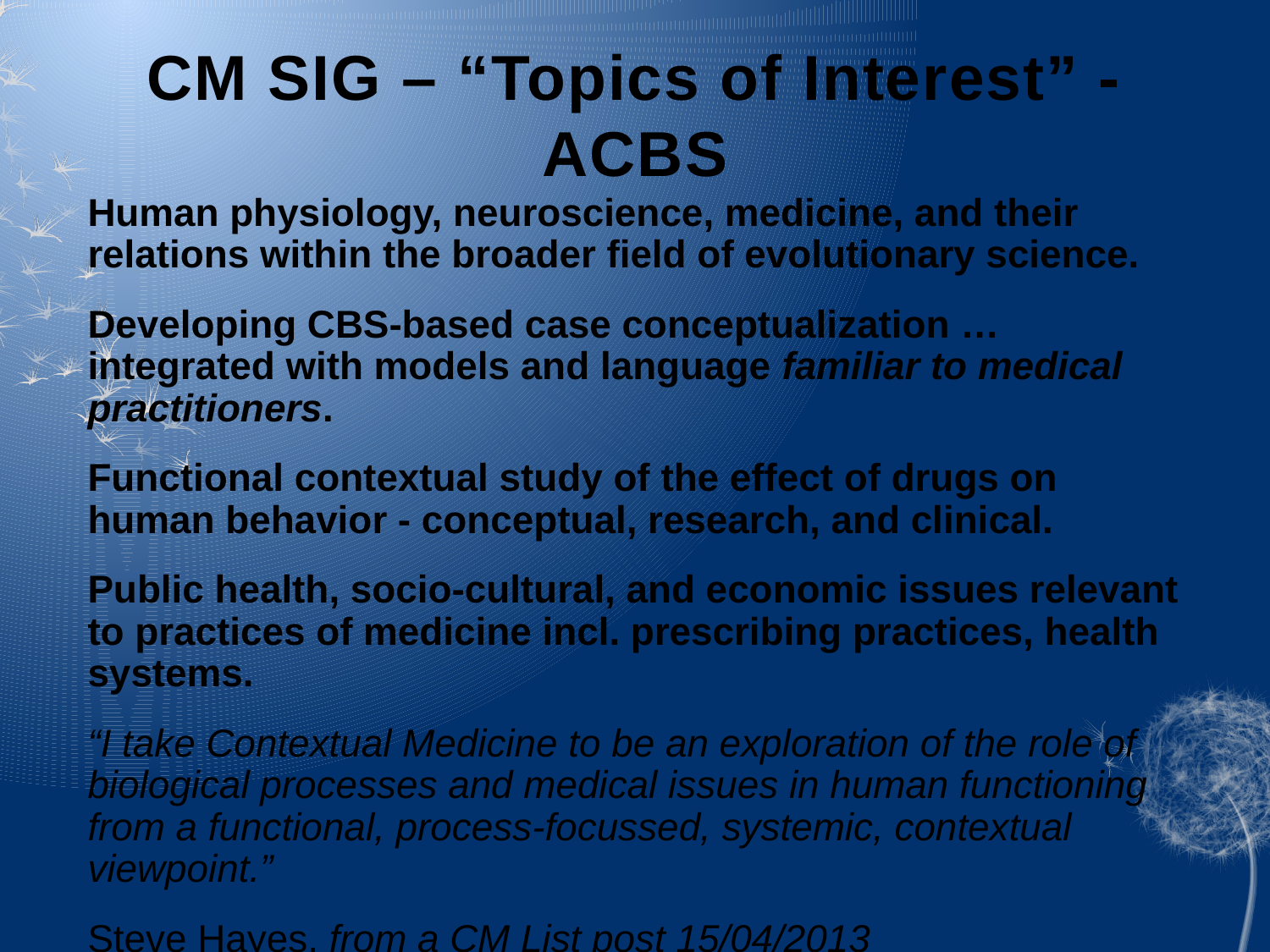

CM SIG – “Topics of Interest” - ACBS
Human physiology, neuroscience, medicine, and their relations within the broader field of evolutionary science.
Developing CBS-based case conceptualization … integrated with models and language familiar to medical practitioners.
Functional contextual study of the effect of drugs on human behavior - conceptual, research, and clinical.
Public health, socio-cultural, and economic issues relevant to practices of medicine incl. prescribing practices, health systems.
“I take Contextual Medicine to be an exploration of the role of biological processes and medical issues in human functioning from a functional, process-focussed, systemic, contextual viewpoint.”
Steve Hayes, from a CM List post 15/04/2013